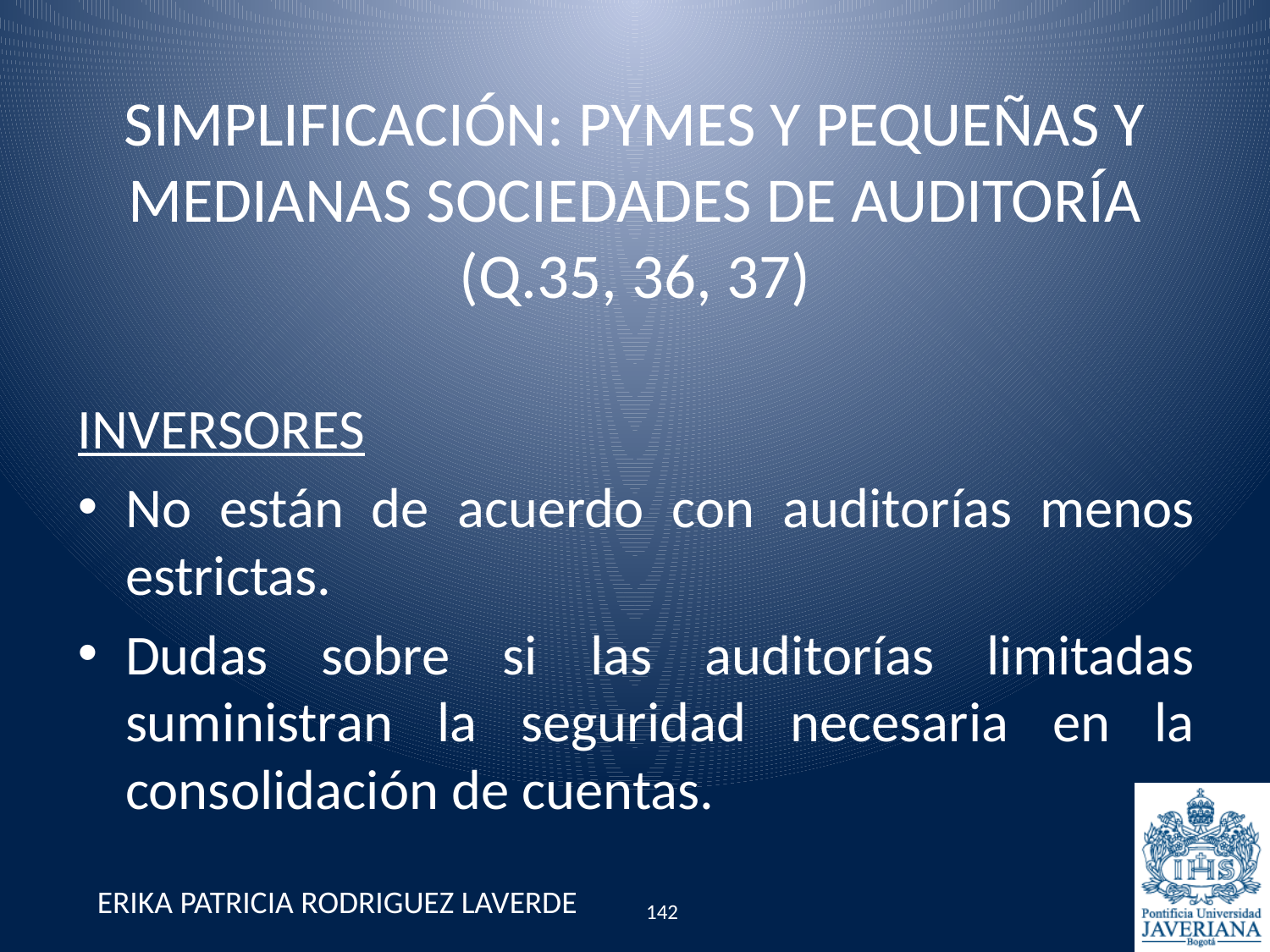

SIMPLIFICACIÓN: PYMES Y PEQUEÑAS Y MEDIANAS SOCIEDADES DE AUDITORÍA (Q.35, 36, 37)
INVERSORES
No están de acuerdo con auditorías menos estrictas.
Dudas sobre si las auditorías limitadas suministran la seguridad necesaria en la consolidación de cuentas.
ERIKA PATRICIA RODRIGUEZ LAVERDE
142